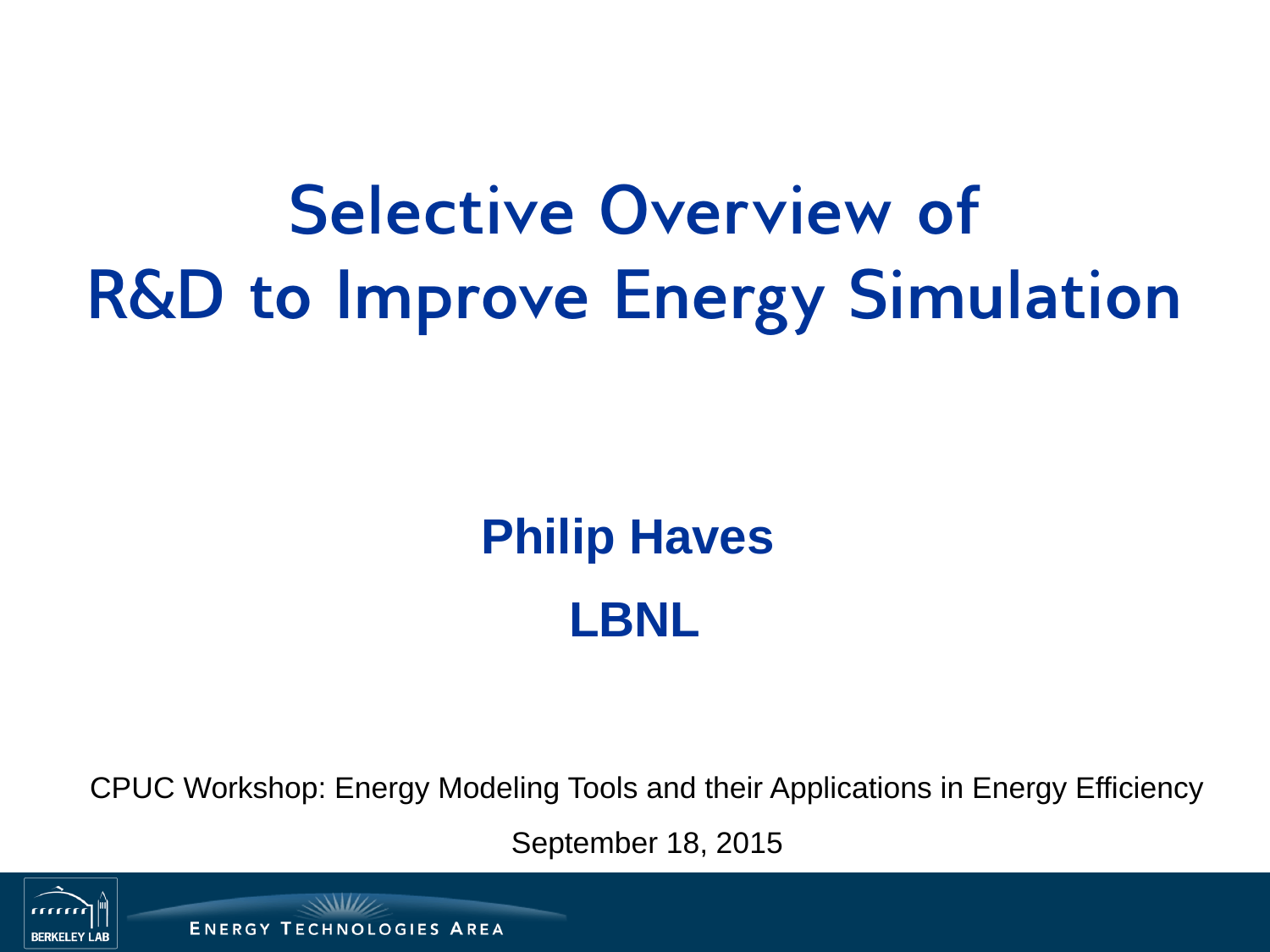

# Selective Overview of R&D to Improve Energy Simulation
Philip Haves
LBNL
CPUC Workshop: Energy Modeling Tools and their Applications in Energy Efficiency
September 18, 2015